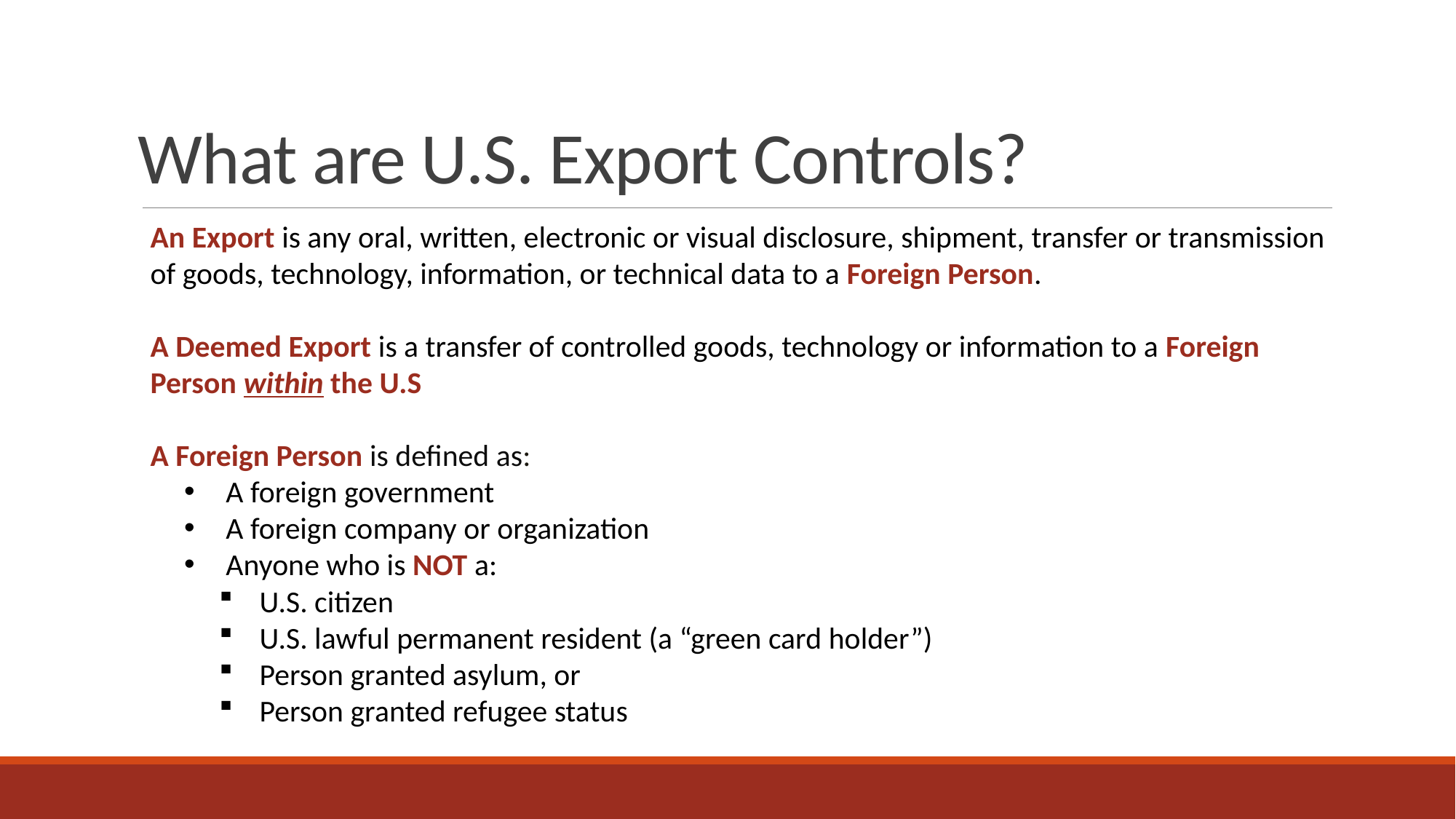

# What are U.S. Export Controls?
An Export is any oral, written, electronic or visual disclosure, shipment, transfer or transmission of goods, technology, information, or technical data to a Foreign Person.
A Deemed Export is a transfer of controlled goods, technology or information to a Foreign Person within the U.S.
A Foreign Person is defined as:
A foreign government
A foreign company or organization
Anyone who is NOT a:
U.S. citizen
U.S. lawful permanent resident (a “green card holder”)
Person granted asylum, or
Person granted refugee status